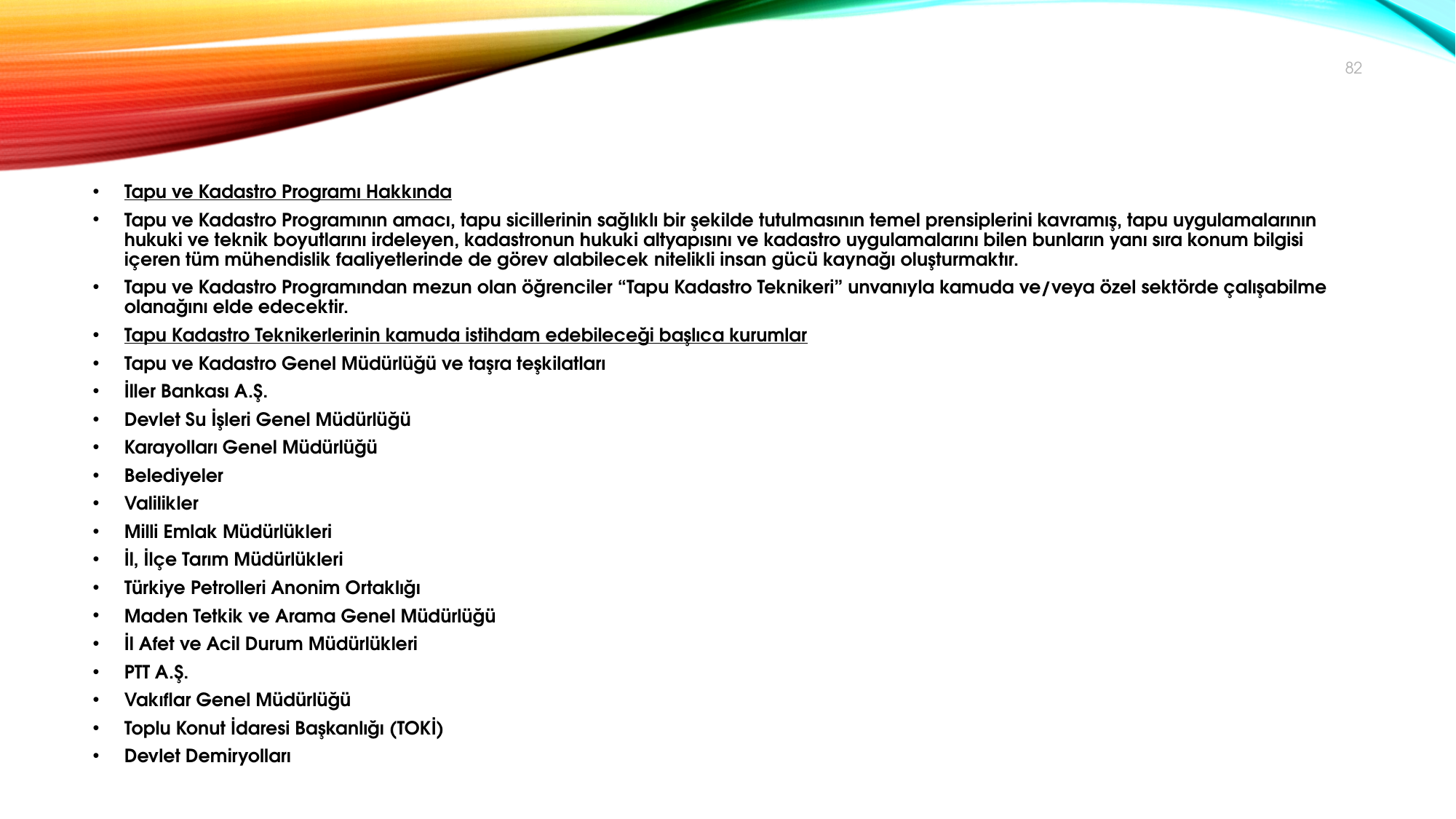

82
Tapu ve Kadastro Programı Hakkında
Tapu ve Kadastro Programının amacı, tapu sicillerinin sağlıklı bir şekilde tutulmasının temel prensiplerini kavramış, tapu uygulamalarının hukuki ve teknik boyutlarını irdeleyen, kadastronun hukuki altyapısını ve kadastro uygulamalarını bilen bunların yanı sıra konum bilgisi içeren tüm mühendislik faaliyetlerinde de görev alabilecek nitelikli insan gücü kaynağı oluşturmaktır.
Tapu ve Kadastro Programından mezun olan öğrenciler “Tapu Kadastro Teknikeri” unvanıyla kamuda ve/veya özel sektörde çalışabilme olanağını elde edecektir.
Tapu Kadastro Teknikerlerinin kamuda istihdam edebileceği başlıca kurumlar
Tapu ve Kadastro Genel Müdürlüğü ve taşra teşkilatları
İller Bankası A.Ş.
Devlet Su İşleri Genel Müdürlüğü
Karayolları Genel Müdürlüğü
Belediyeler
Valilikler
Milli Emlak Müdürlükleri
İl, İlçe Tarım Müdürlükleri
Türkiye Petrolleri Anonim Ortaklığı
Maden Tetkik ve Arama Genel Müdürlüğü
İl Afet ve Acil Durum Müdürlükleri
PTT A.Ş.
Vakıflar Genel Müdürlüğü
Toplu Konut İdaresi Başkanlığı (TOKİ)
Devlet Demiryolları ​